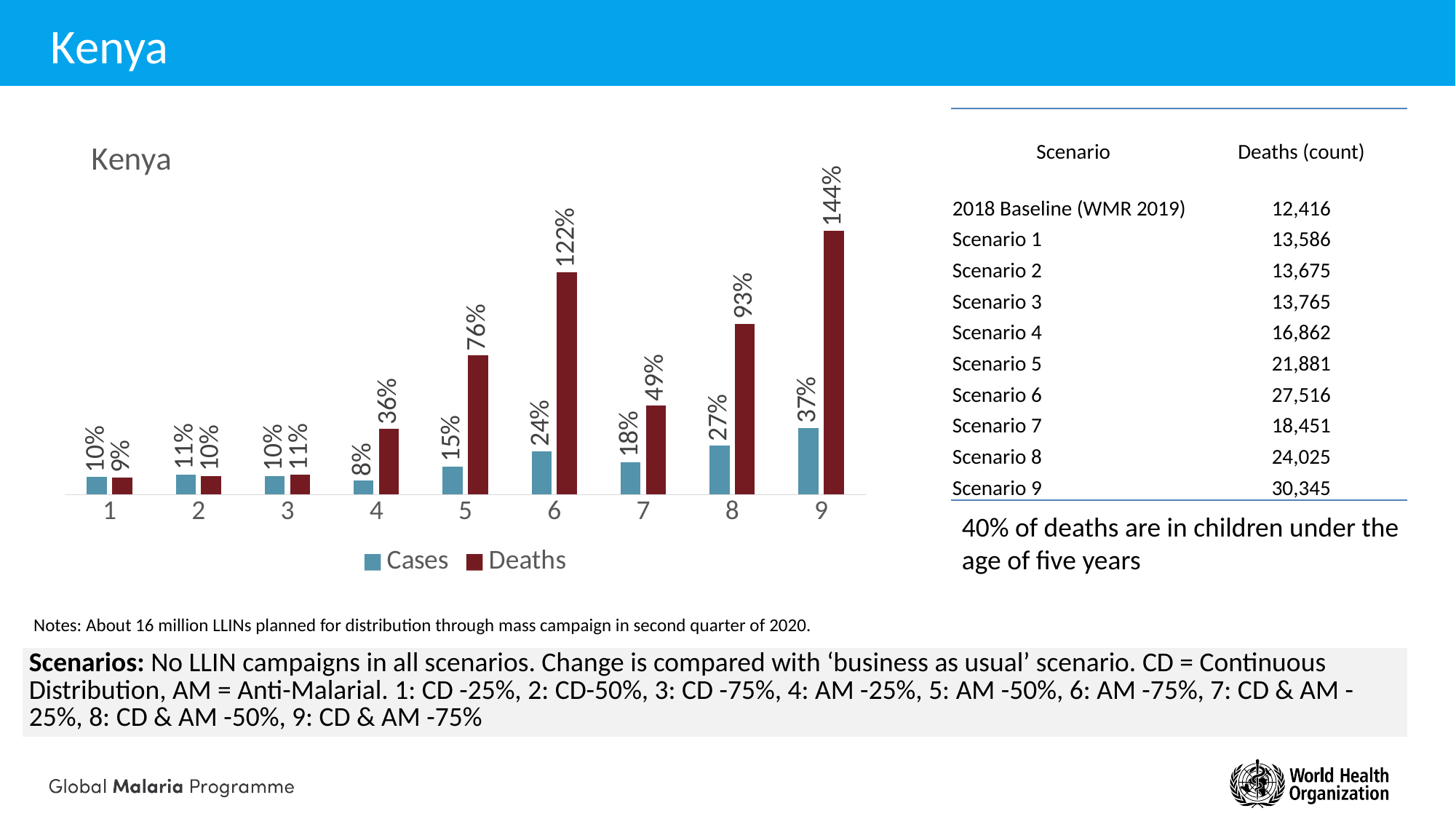

# Kenya
| Scenario | Deaths (count) |
| --- | --- |
| 2018 Baseline (WMR 2019) | 12,416 |
| Scenario 1 | 13,586 |
| Scenario 2 | 13,675 |
| Scenario 3 | 13,765 |
| Scenario 4 | 16,862 |
| Scenario 5 | 21,881 |
| Scenario 6 | 27,516 |
| Scenario 7 | 18,451 |
| Scenario 8 | 24,025 |
| Scenario 9 | 30,345 |

### Chart: Kenya

| Category | Cases | Deaths |
|---|---|---|
| 1 | 0.0954786661551601 | 0.09419386342155 |
| 2 | 0.11007286306378 | 0.10138958562216 |
| 3 | 0.10274080929999 | 0.10863312094698 |
| 4 | 0.0751802901180301 | 0.35807121628034 |
| 5 | 0.15457458143697 | 0.76230746560026 |
| 6 | 0.23824105483308 | 1.21616462151052 |
| 7 | 0.17726370538826 | 0.48602697554857 |
| 8 | 0.26816434020177 | 0.93497853429047 |
| 9 | 0.36578022552306 | 1.44406144639712 |
40% of deaths are in children under the age of five years
Notes: About 16 million LLINs planned for distribution through mass campaign in second quarter of 2020.
| Scenarios: No LLIN campaigns in all scenarios. Change is compared with ‘business as usual’ scenario. CD = Continuous Distribution, AM = Anti-Malarial. 1: CD -25%, 2: CD-50%, 3: CD -75%, 4: AM -25%, 5: AM -50%, 6: AM -75%, 7: CD & AM -25%, 8: CD & AM -50%, 9: CD & AM -75% |
| --- |